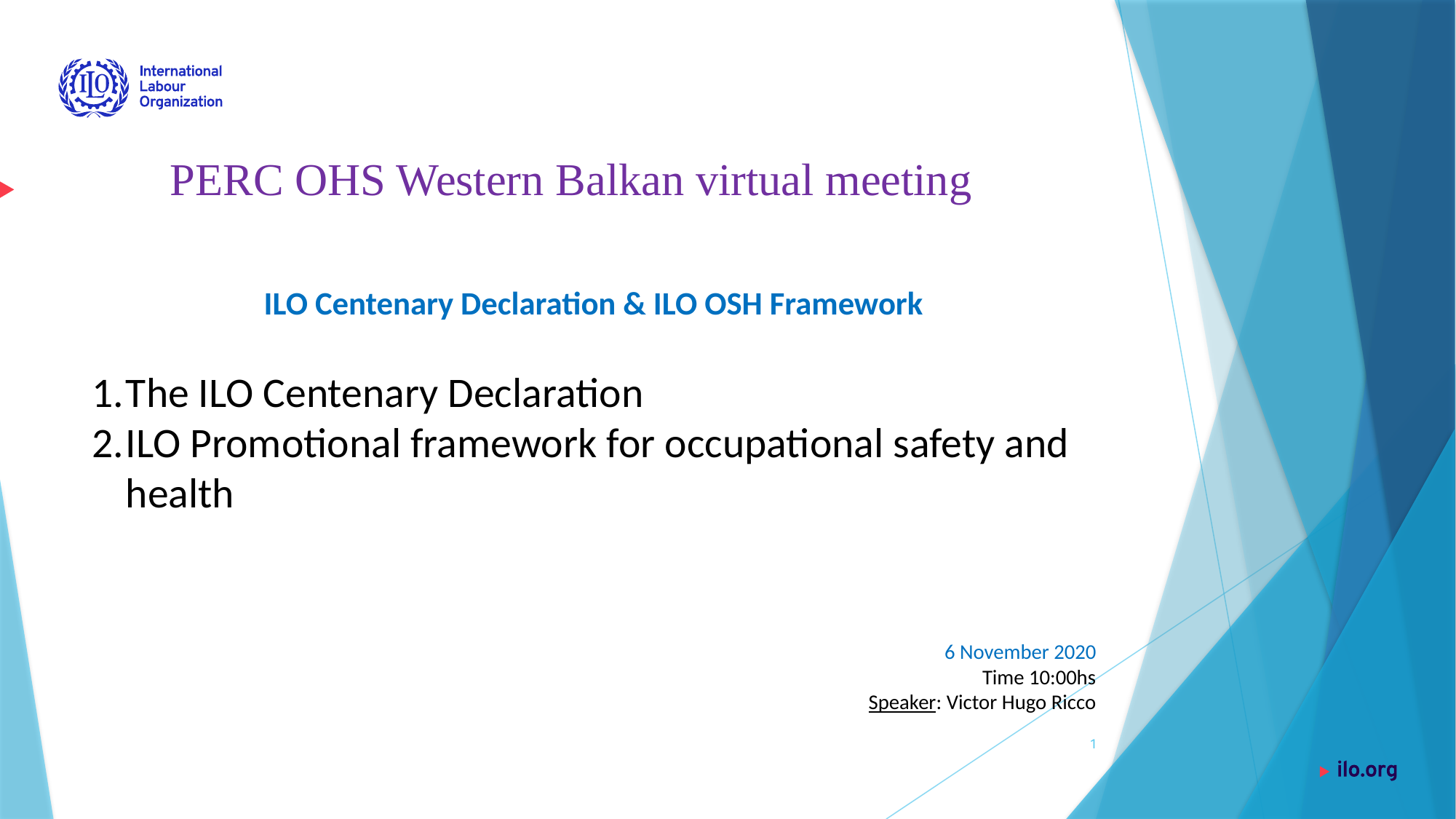

# PERC OHS Western Balkan virtual meeting

ILO Centenary Declaration & ILO OSH Framework

The ILO Centenary Declaration
ILO Promotional framework for occupational safety and health

        6 November 2020
Time 10:00hs
Speaker: Victor Hugo Ricco

1